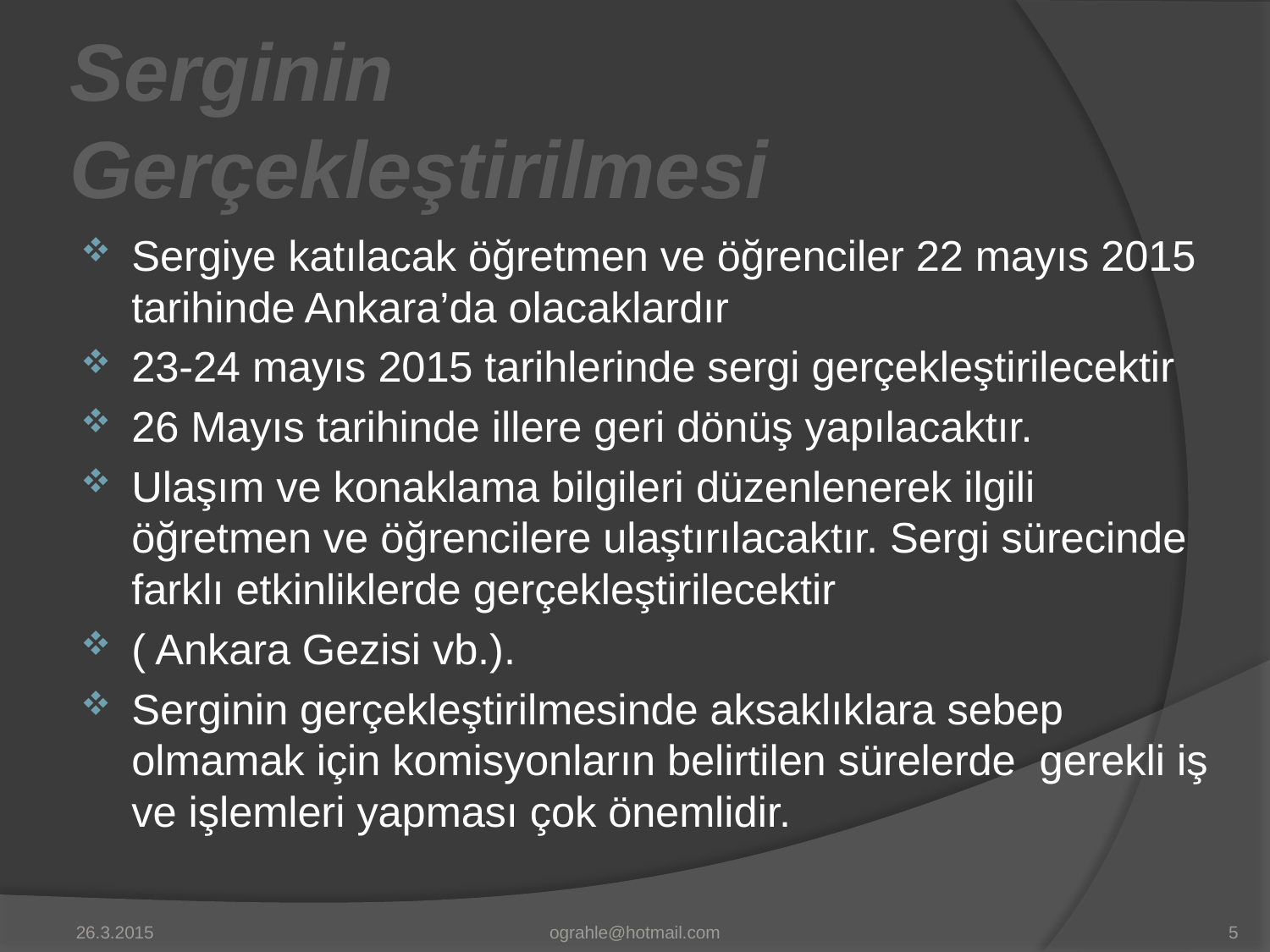

# Serginin Gerçekleştirilmesi
Sergiye katılacak öğretmen ve öğrenciler 22 mayıs 2015 tarihinde Ankara’da olacaklardır
23-24 mayıs 2015 tarihlerinde sergi gerçekleştirilecektir
26 Mayıs tarihinde illere geri dönüş yapılacaktır.
Ulaşım ve konaklama bilgileri düzenlenerek ilgili öğretmen ve öğrencilere ulaştırılacaktır. Sergi sürecinde farklı etkinliklerde gerçekleştirilecektir
( Ankara Gezisi vb.).
Serginin gerçekleştirilmesinde aksaklıklara sebep olmamak için komisyonların belirtilen sürelerde  gerekli iş ve işlemleri yapması çok önemlidir.

26.3.2015
ograhle@hotmail.com
5